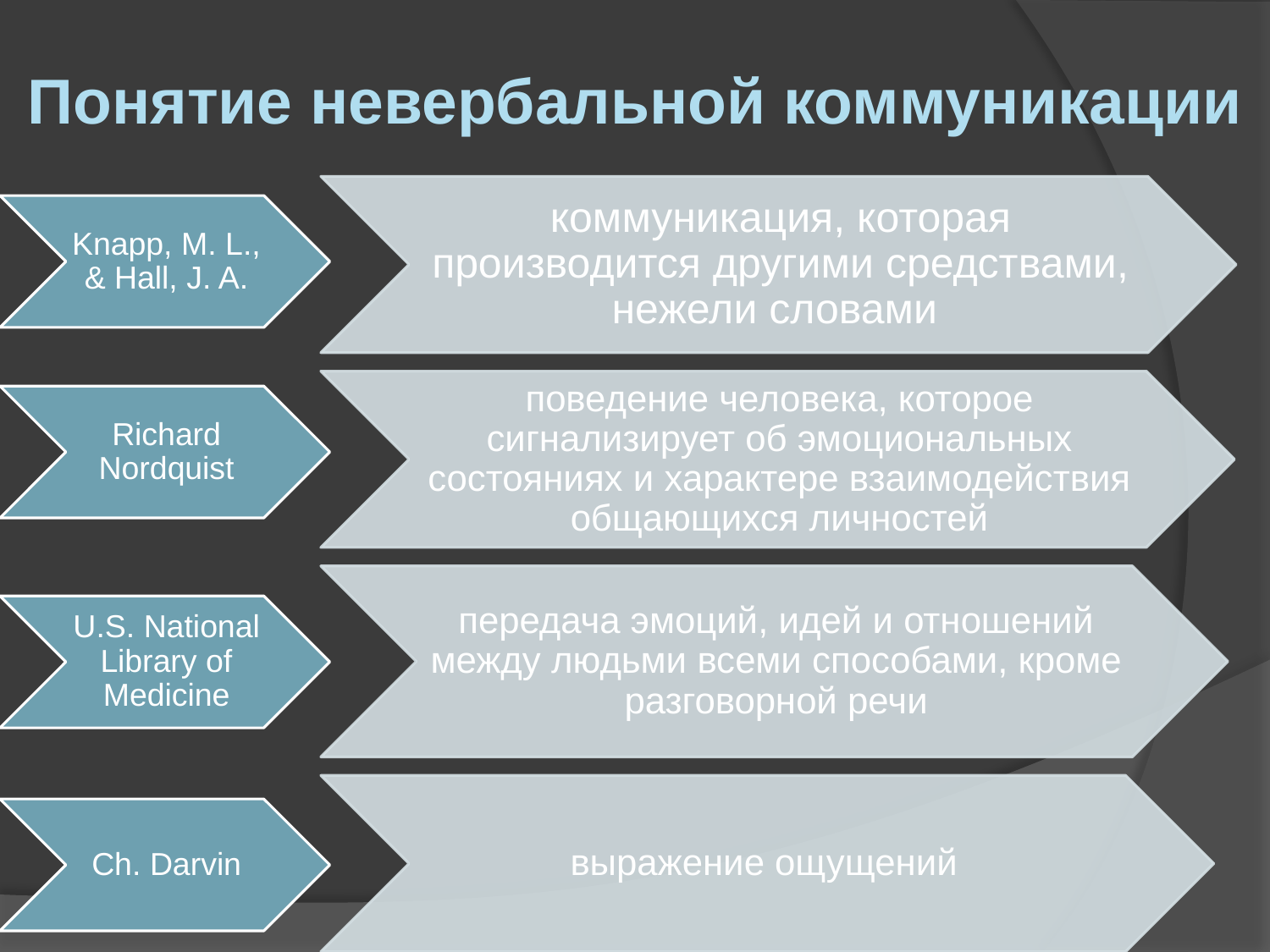

# Понятие невербальной коммуникации
Knapp, M. L., & Hall, J. A.
коммуникация, которая производится другими средствами, нежели словами
Richard Nordquist
поведение человека, которое сигнализирует об эмоциональных состояниях и характере взаимодействия общающихся личностей
U.S. National Library of Medicine
передача эмоций, идей и отношений между людьми всеми способами, кроме разговорной речи
Ch. Darvin
выражение ощущений